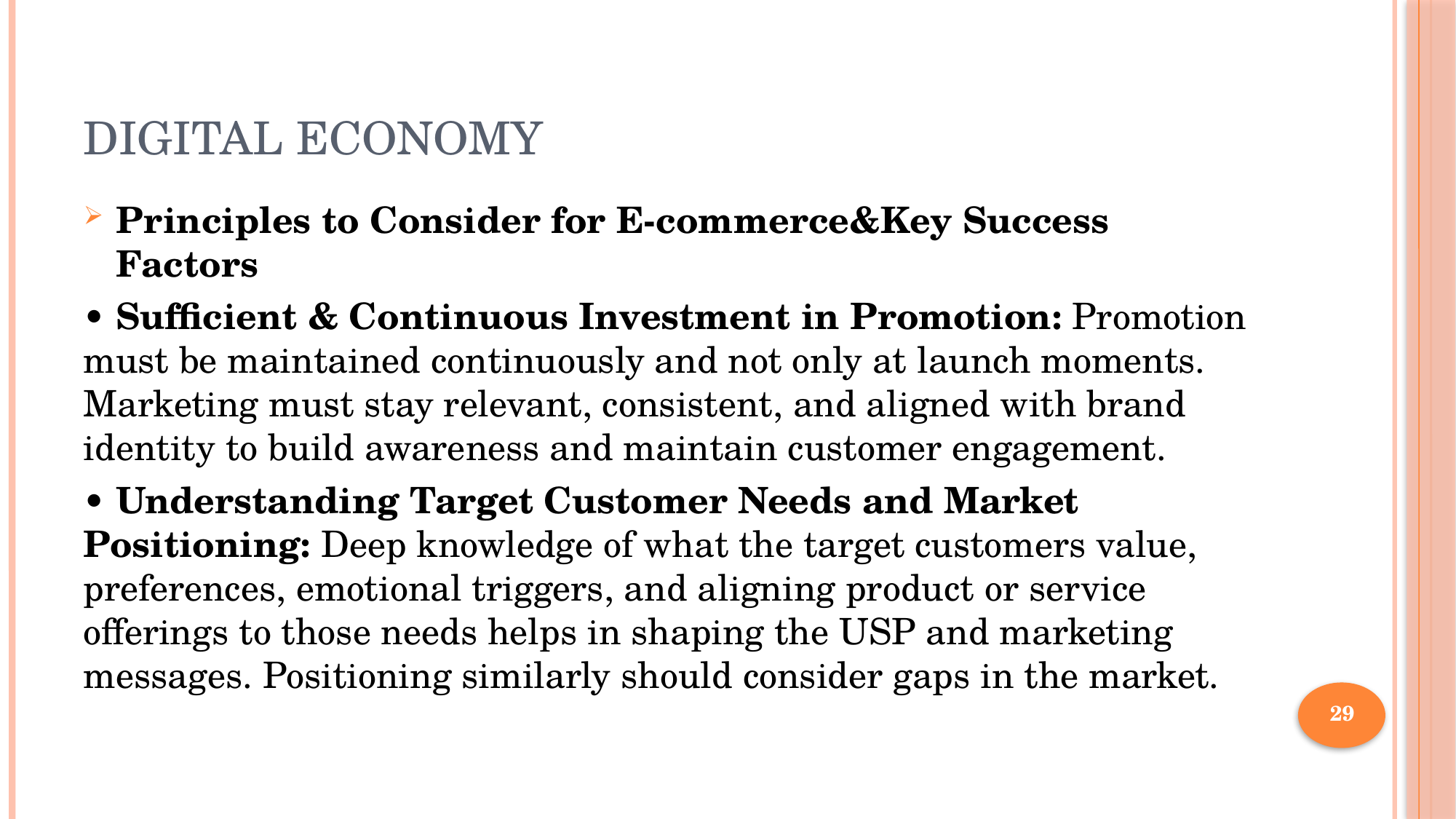

# Digital Economy
Principles to Consider for E-commerce&Key Success Factors
• Sufficient & Continuous Investment in Promotion: Promotion must be maintained continuously and not only at launch moments. Marketing must stay relevant, consistent, and aligned with brand identity to build awareness and maintain customer engagement.
• Understanding Target Customer Needs and Market Positioning: Deep knowledge of what the target customers value, preferences, emotional triggers, and aligning product or service offerings to those needs helps in shaping the USP and marketing messages. Positioning similarly should consider gaps in the market.
29